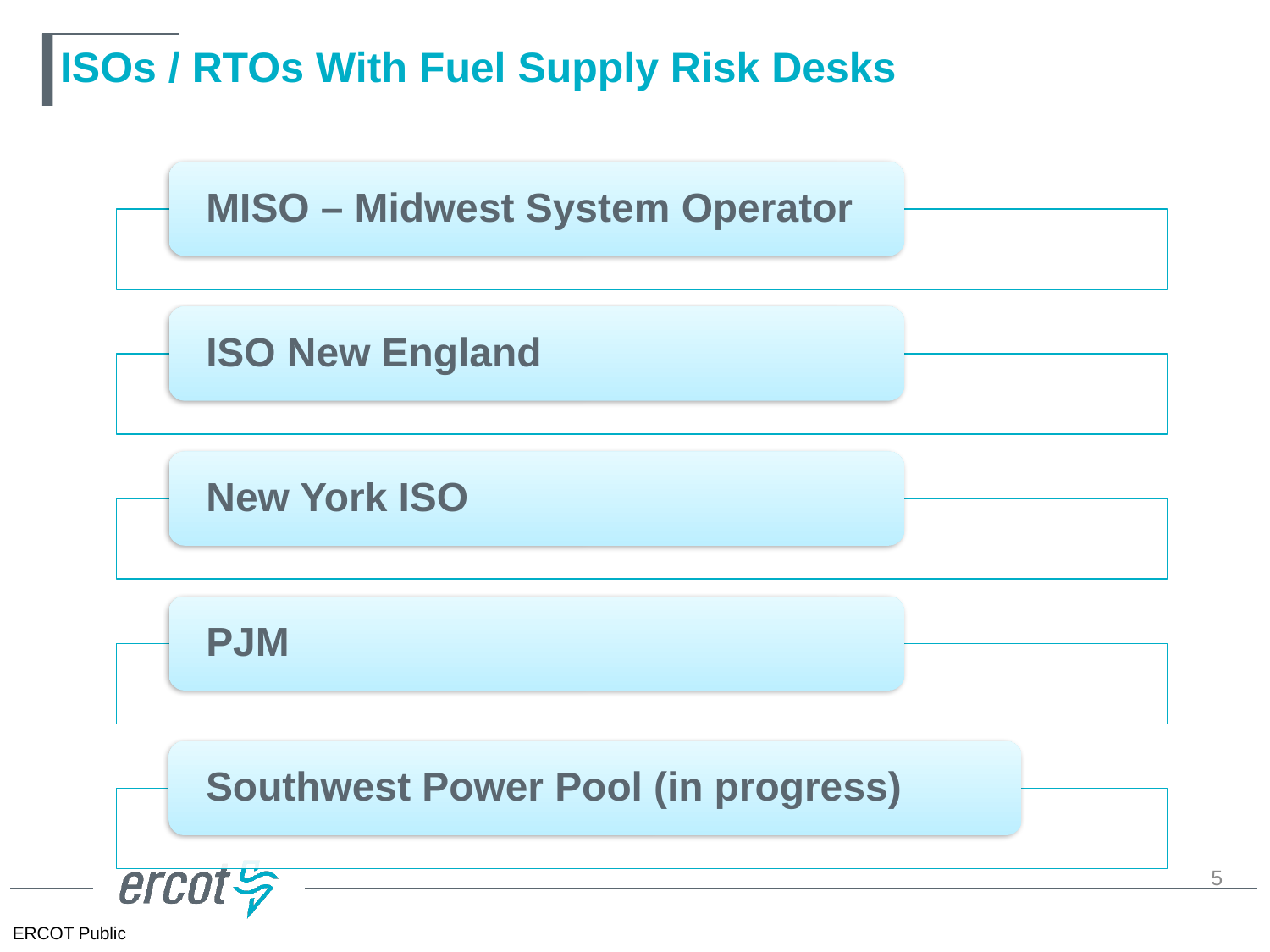

# ISOs / RTOs With Fuel Supply Risk Desks
MISO – Midwest System Operator

ISO New England

New York ISO
PJM
Southwest Power Pool (in progress)
5